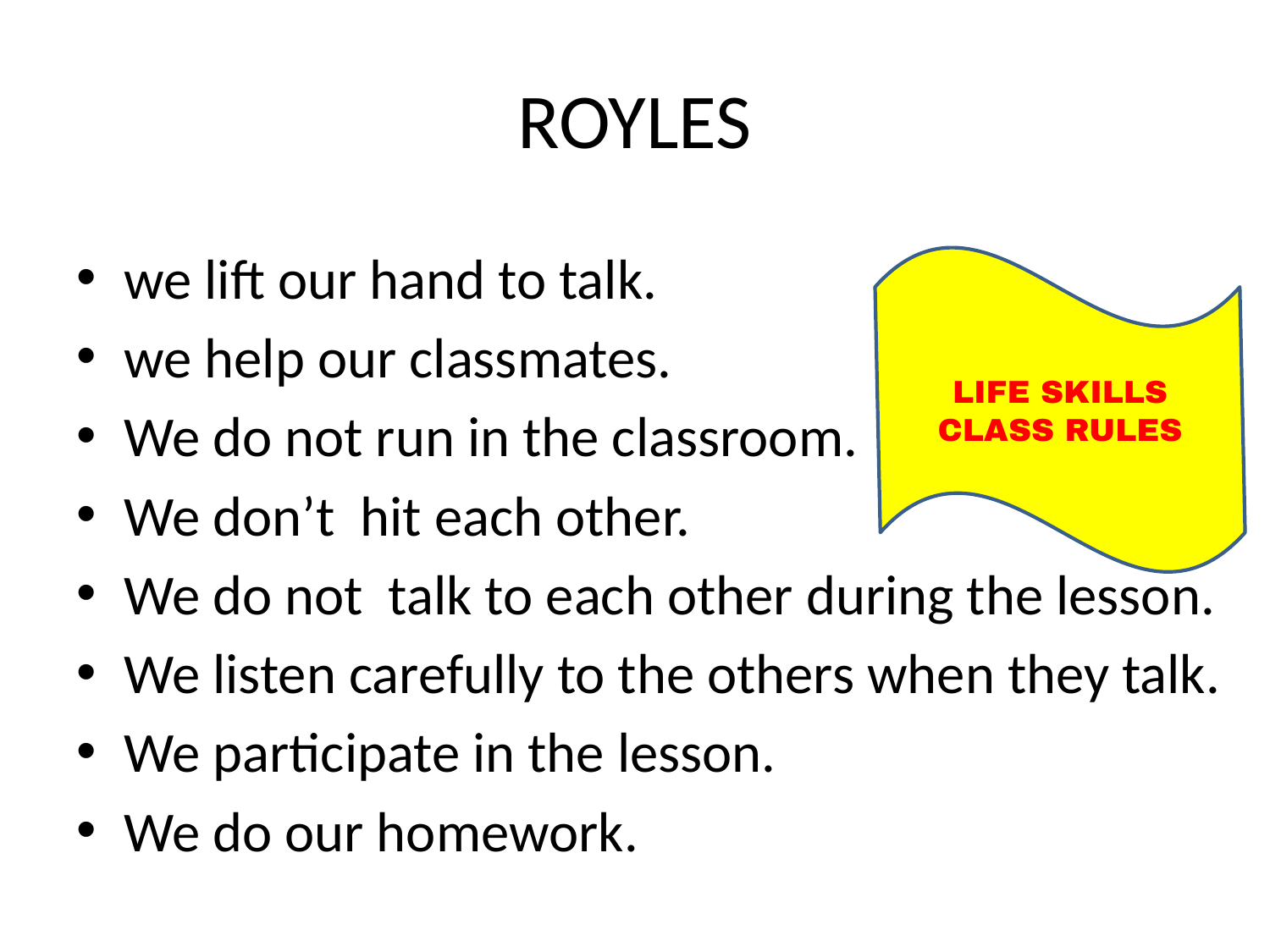

# ROYLES
we lift our hand to talk.
we help our classmates.
We do not run in the classroom.
We don’t  hit each other.
We do not  talk to each other during the lesson.
We listen carefully to the others when they talk.
We participate in the lesson.
We do our homework.

LIFE SKILLS CLASS RULES